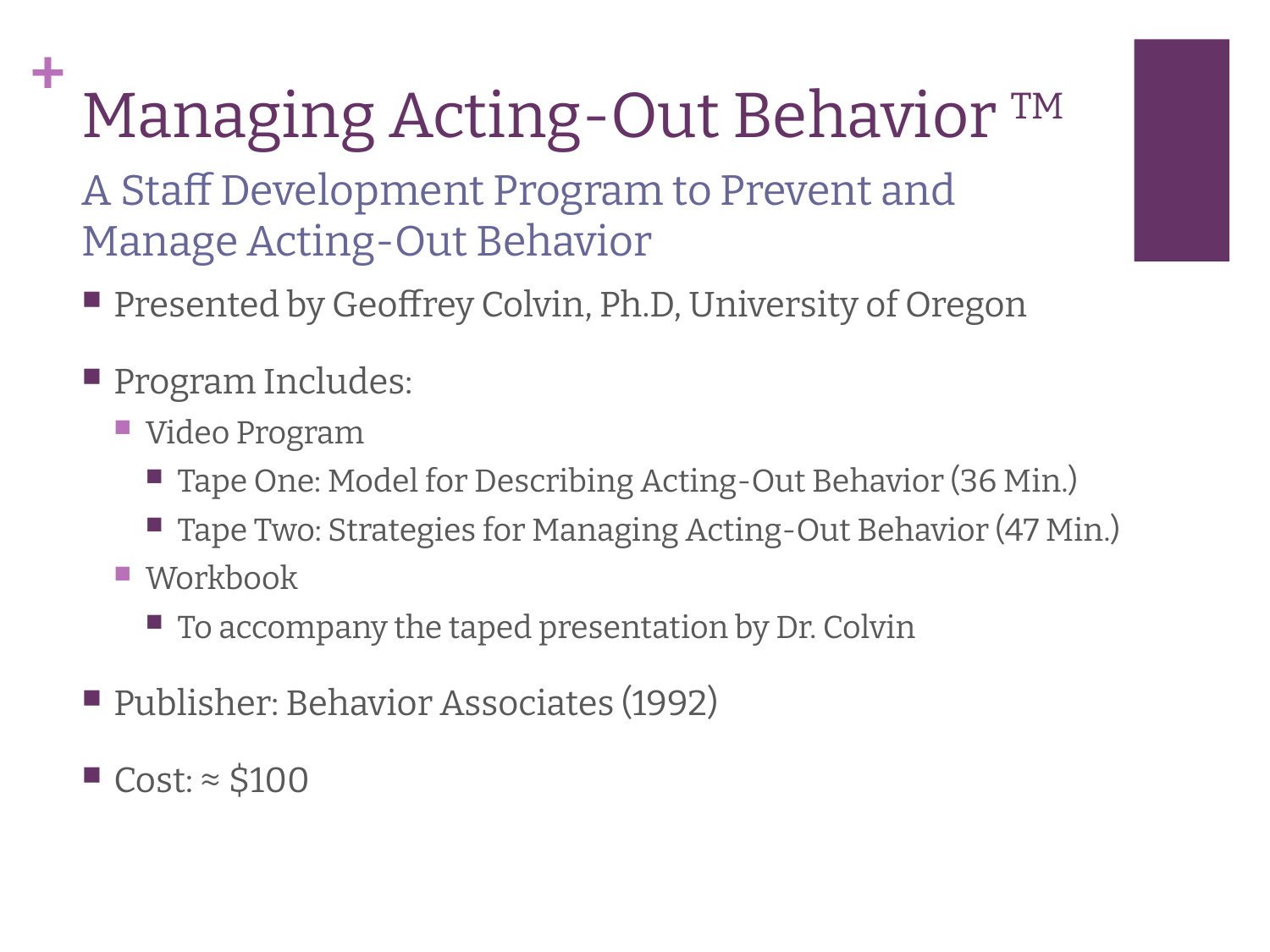

# Managing Acting-Out Behavior TM
A Staff Development Program to Prevent and Manage Acting-Out Behavior
Presented by Geoffrey Colvin, Ph.D, University of Oregon
Program Includes:
Video Program
Tape One: Model for Describing Acting-Out Behavior (36 Min.)
Tape Two: Strategies for Managing Acting-Out Behavior (47 Min.)
Workbook
To accompany the taped presentation by Dr. Colvin
Publisher: Behavior Associates (1992)
Cost: ≈ $100